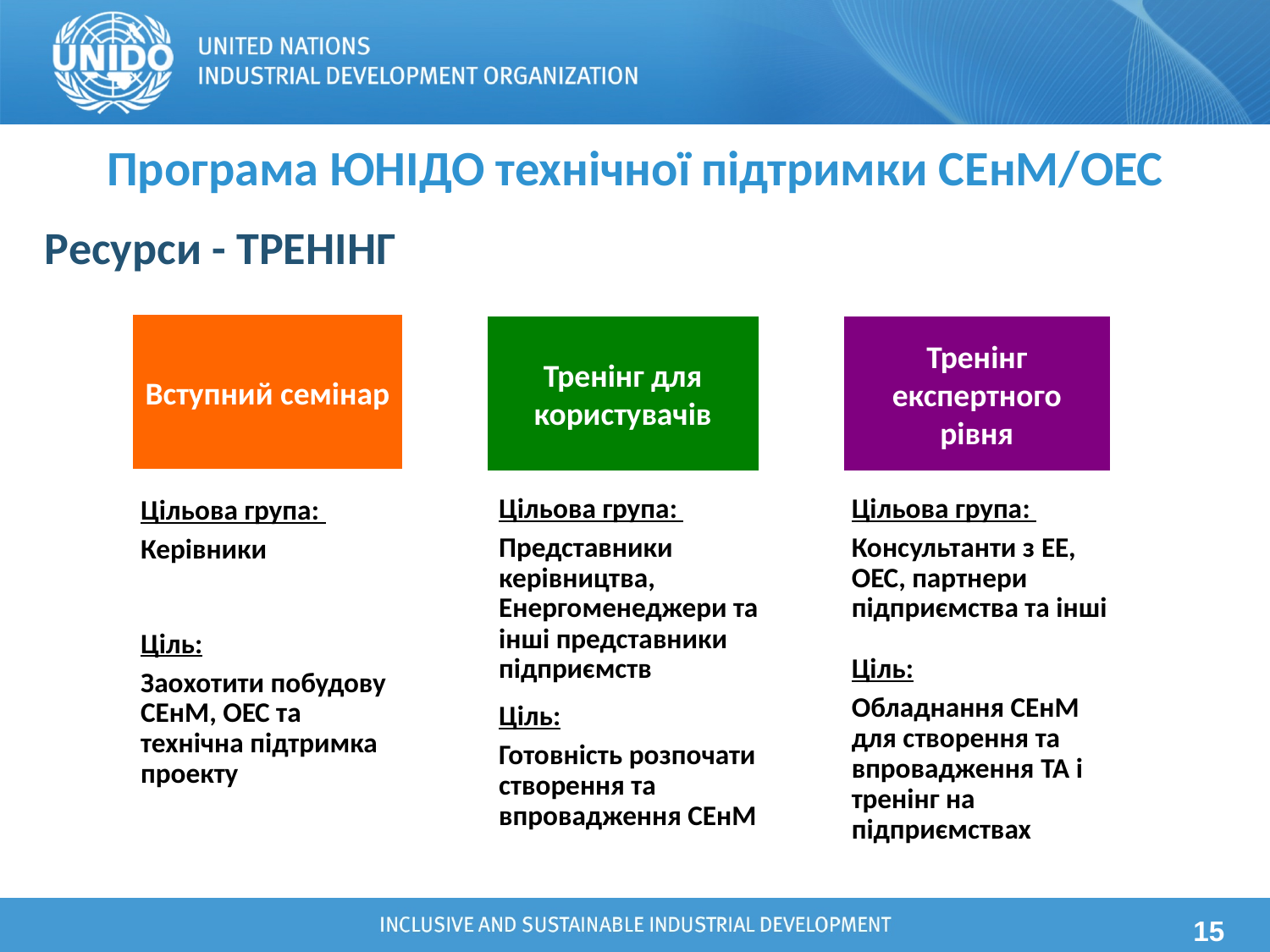

Програма ЮНІДО технічної підтримки СЕнМ/ОЕС
Ресурси - ТРЕНІНГ
Вступний семінар
Тренінг для користувачів
Тренінг експертного рівня
Цільова група:
Представники керівництва,
Енергоменеджери та інші представники підприємств
Ціль:
Готовність розпочати створення та впровадження СЕнМ
Цільова група:
Консультанти з EE,
ОЕС, партнери підприємства та інші

Ціль:
Обладнання СЕнМ  для створення та впровадження TA і тренінг на підприємствах
Цільова група:
Керівники

Ціль:
Заохотити побудову СЕнМ, ОЕС та технічна підтримка проекту
15